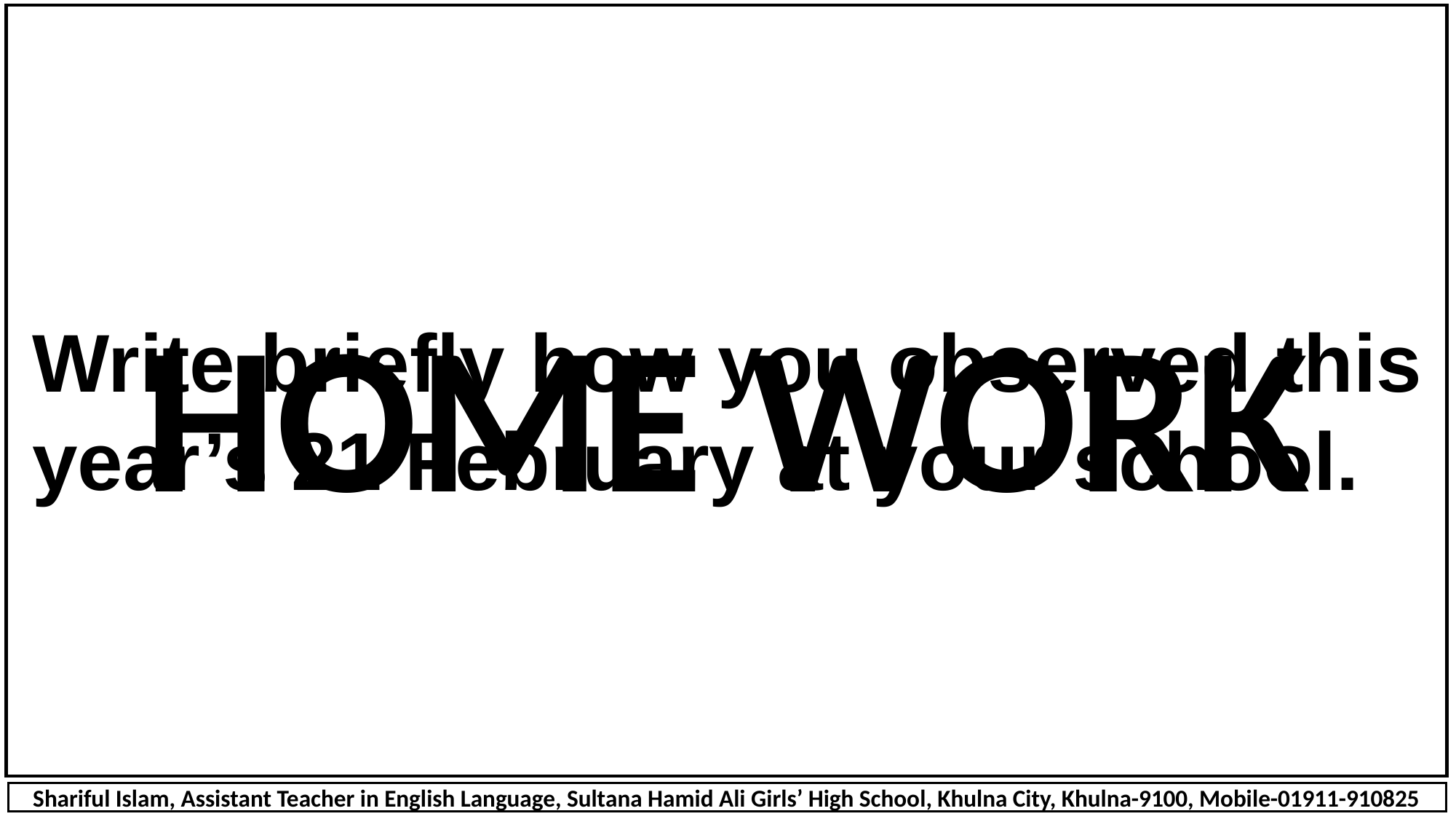

HOME WORK
Write briefly how you observed this year’s 21 February at your school.